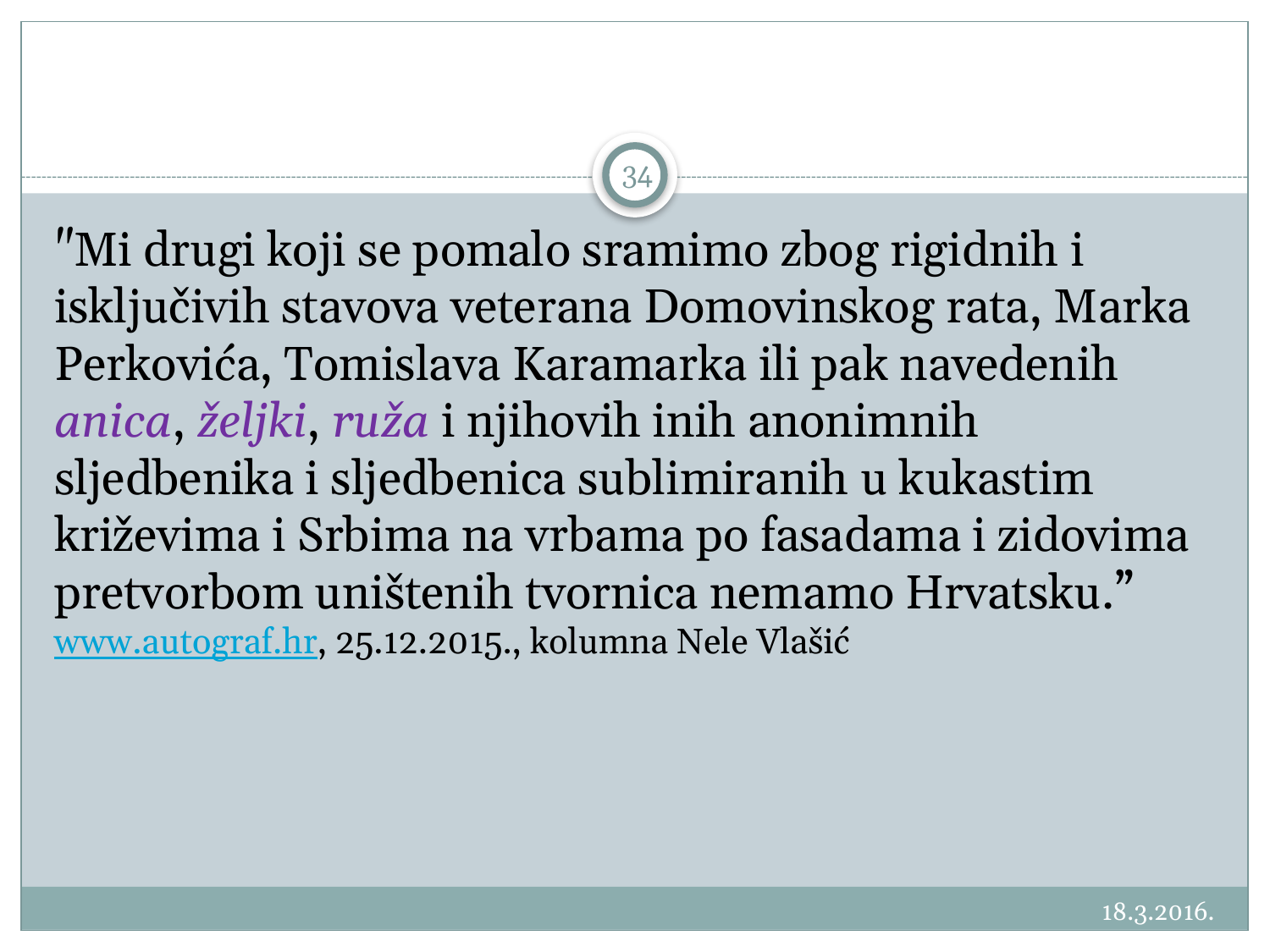

#
34
"Mi drugi koji se pomalo sramimo zbog rigidnih i isključivih stavova veterana Domovinskog rata, Marka Perkovića, Tomislava Karamarka ili pak navedenih anica, željki, ruža i njihovih inih anonimnih sljedbenika i sljedbenica sublimiranih u kukastim križevima i Srbima na vrbama po fasadama i zidovima pretvorbom uništenih tvornica nemamo Hrvatsku.” www.autograf.hr, 25.12.2015., kolumna Nele Vlašić

18.3.2016.